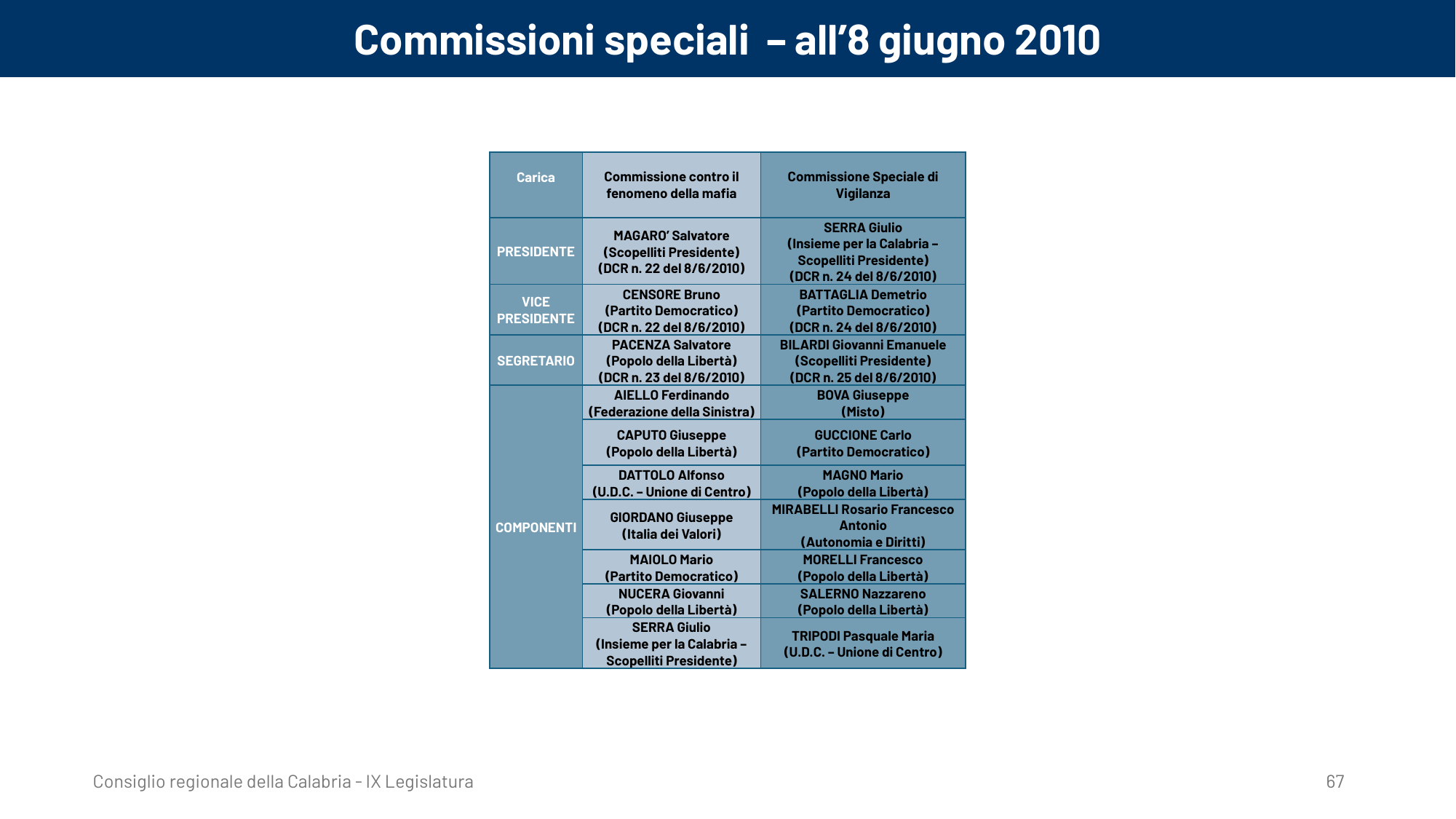

Commissioni speciali  – all’8 giugno 2010
| Carica | Commissione contro il fenomeno della mafia | Commissione Speciale di Vigilanza |
| --- | --- | --- |
| PRESIDENTE | MAGARO’ Salvatore (Scopelliti Presidente) (DCR n. 22 del 8/6/2010) | SERRA Giulio (Insieme per la Calabria – Scopelliti Presidente) (DCR n. 24 del 8/6/2010) |
| VICE PRESIDENTE | CENSORE Bruno (Partito Democratico) (DCR n. 22 del 8/6/2010) | BATTAGLIA Demetrio (Partito Democratico) (DCR n. 24 del 8/6/2010) |
| SEGRETARIO | PACENZA Salvatore (Popolo della Libertà) (DCR n. 23 del 8/6/2010) | BILARDI Giovanni Emanuele (Scopelliti Presidente) (DCR n. 25 del 8/6/2010) |
| COMPONENTI | AIELLO Ferdinando (Federazione della Sinistra) | BOVA Giuseppe (Misto) |
|  | CAPUTO Giuseppe (Popolo della Libertà) | GUCCIONE Carlo (Partito Democratico) |
|  | DATTOLO Alfonso (U.D.C. – Unione di Centro) | MAGNO Mario (Popolo della Libertà) |
|  | GIORDANO Giuseppe (Italia dei Valori) | MIRABELLI Rosario Francesco Antonio (Autonomia e Diritti) |
|  | MAIOLO Mario (Partito Democratico) | MORELLI Francesco (Popolo della Libertà) |
|  | NUCERA Giovanni (Popolo della Libertà) | SALERNO Nazzareno (Popolo della Libertà) |
|  | SERRA Giulio (Insieme per la Calabria – Scopelliti Presidente) | TRIPODI Pasquale Maria (U.D.C. – Unione di Centro) |
Consiglio regionale della Calabria - IX Legislatura
67